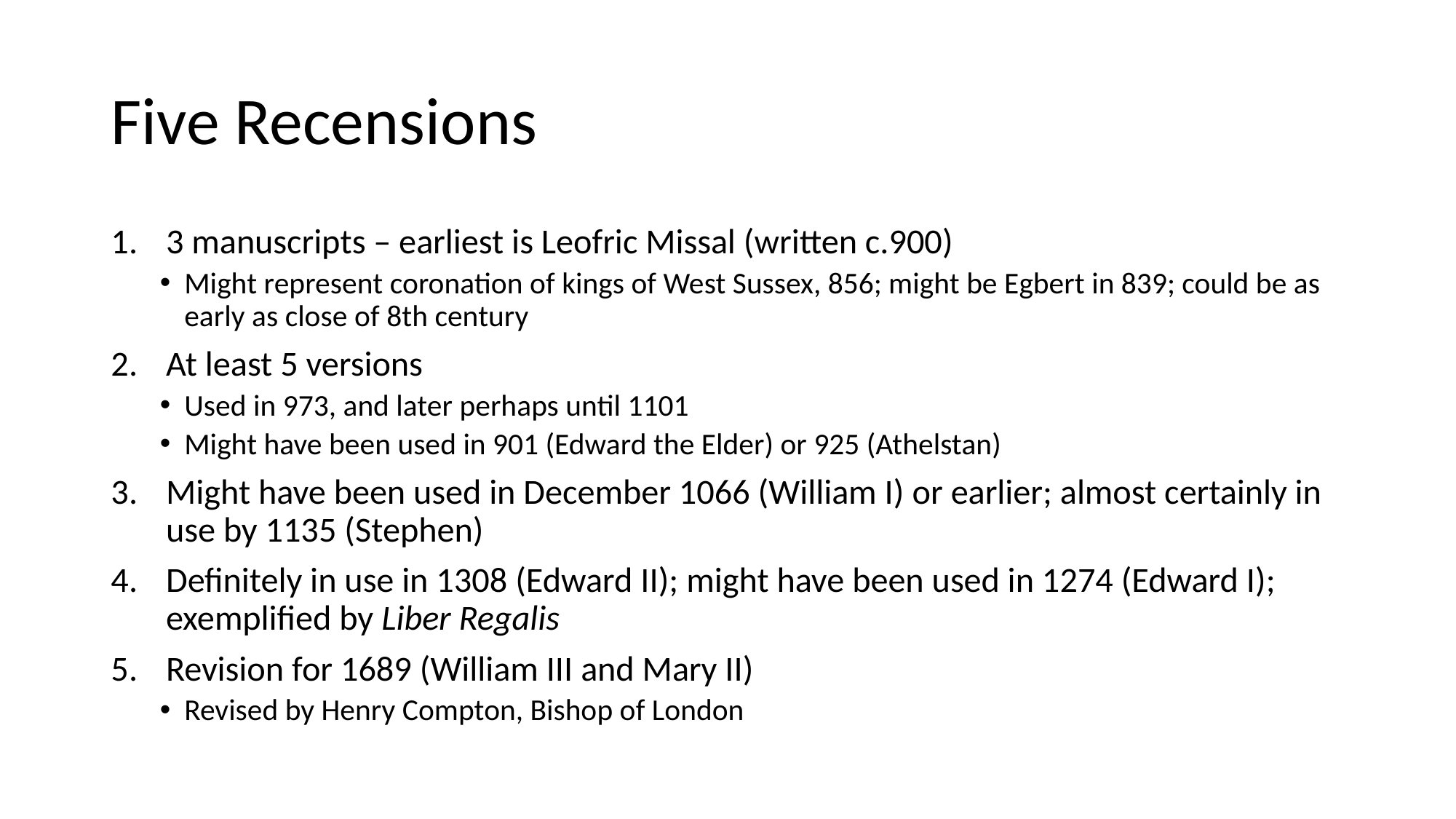

# Five Recensions
3 manuscripts – earliest is Leofric Missal (written c.900)
Might represent coronation of kings of West Sussex, 856; might be Egbert in 839; could be as early as close of 8th century
At least 5 versions
Used in 973, and later perhaps until 1101
Might have been used in 901 (Edward the Elder) or 925 (Athelstan)
Might have been used in December 1066 (William I) or earlier; almost certainly in use by 1135 (Stephen)
Definitely in use in 1308 (Edward II); might have been used in 1274 (Edward I); exemplified by Liber Regalis
Revision for 1689 (William III and Mary II)
Revised by Henry Compton, Bishop of London